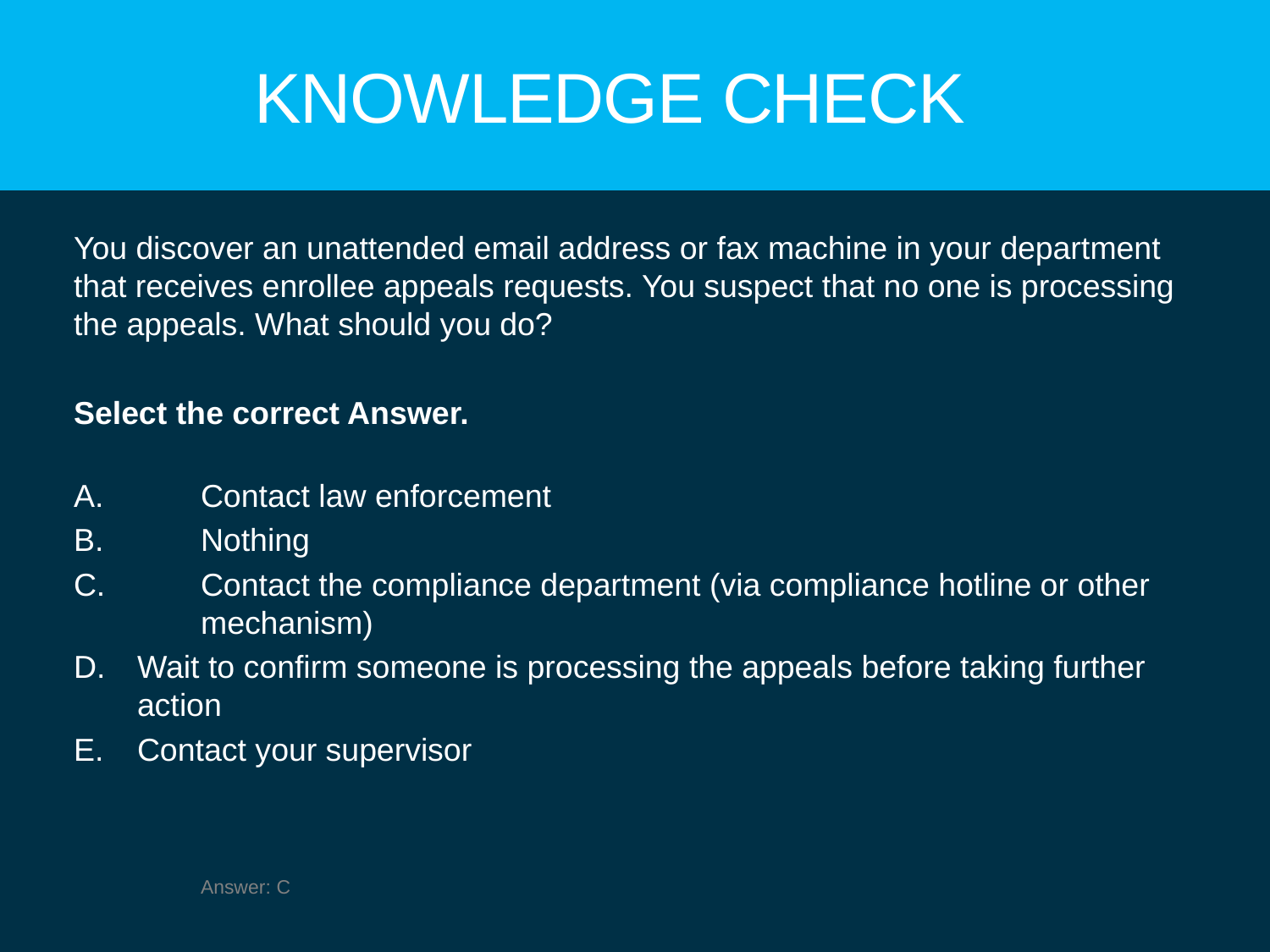

# Knowledge Check
You discover an unattended email address or fax machine in your department that receives enrollee appeals requests. You suspect that no one is processing the appeals. What should you do?

Select the correct Answer.
A. 	Contact law enforcement
B. 	Nothing
C. 	Contact the compliance department (via compliance hotline or other 	mechanism)
Wait to confirm someone is processing the appeals before taking further action
Contact your supervisor

	Answer: C